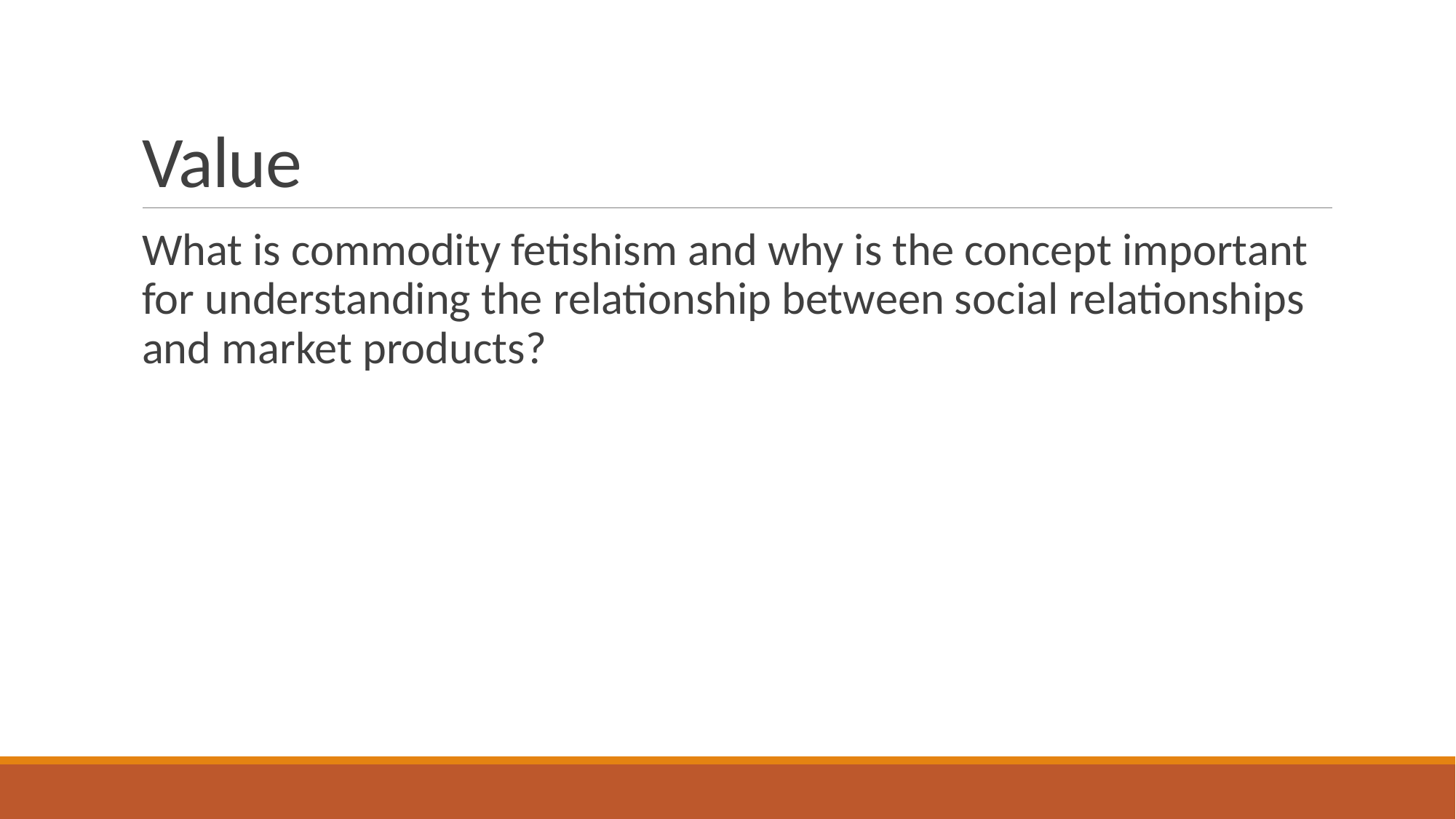

# Value
What is commodity fetishism and why is the concept important for understanding the relationship between social relationships and market products?